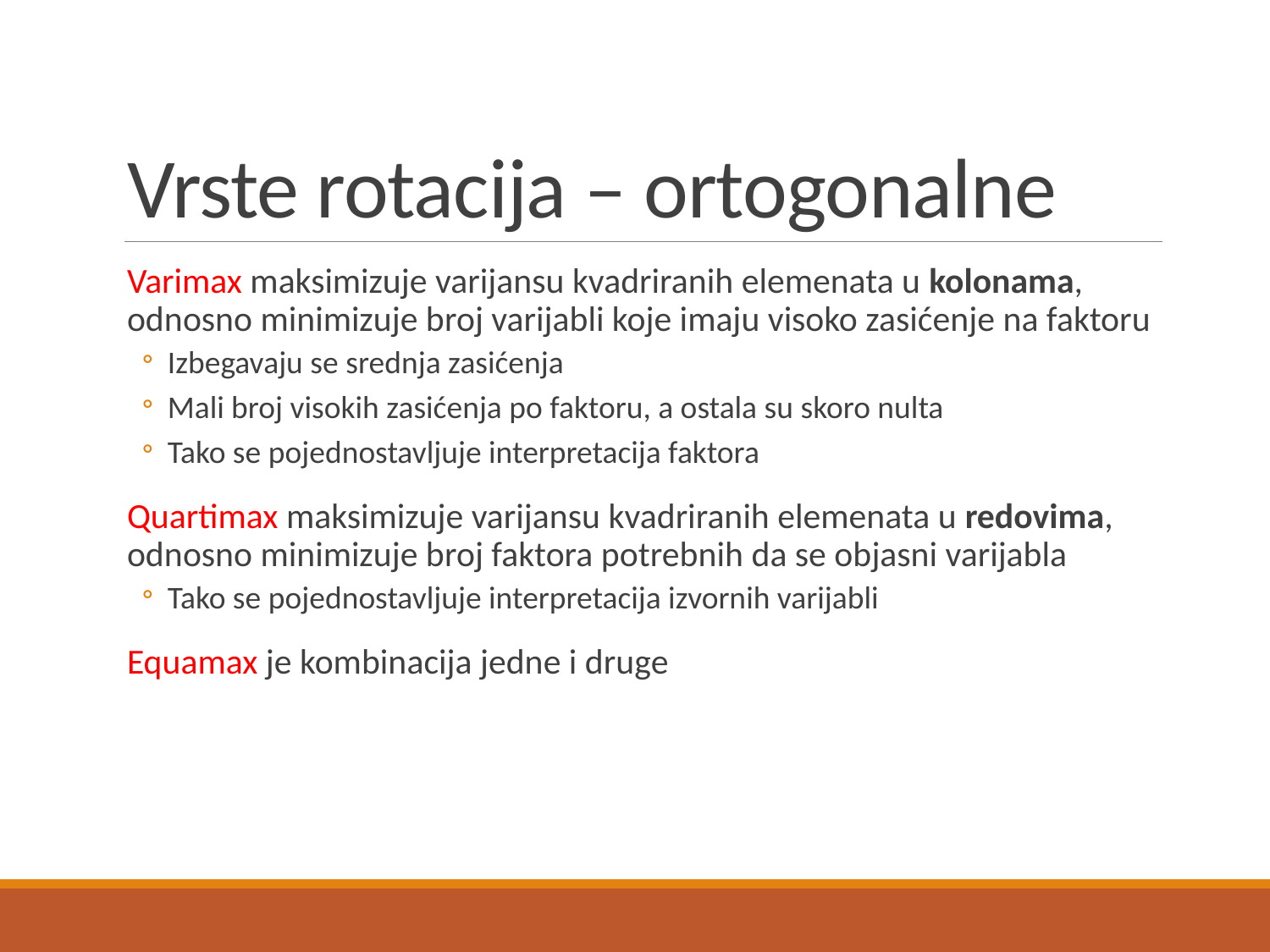

# Vrste rotacija – ortogonalne
Varimax maksimizuje varijansu kvadriranih elemenata u kolonama, odnosno minimizuje broj varijabli koje imaju visoko zasićenje na faktoru
Izbegavaju se srednja zasićenja
Mali broj visokih zasićenja po faktoru, a ostala su skoro nulta
Tako se pojednostavljuje interpretacija faktora
Quartimax maksimizuje varijansu kvadriranih elemenata u redovima, odnosno minimizuje broj faktora potrebnih da se objasni varijabla
Tako se pojednostavljuje interpretacija izvornih varijabli
Equamax je kombinacija jedne i druge